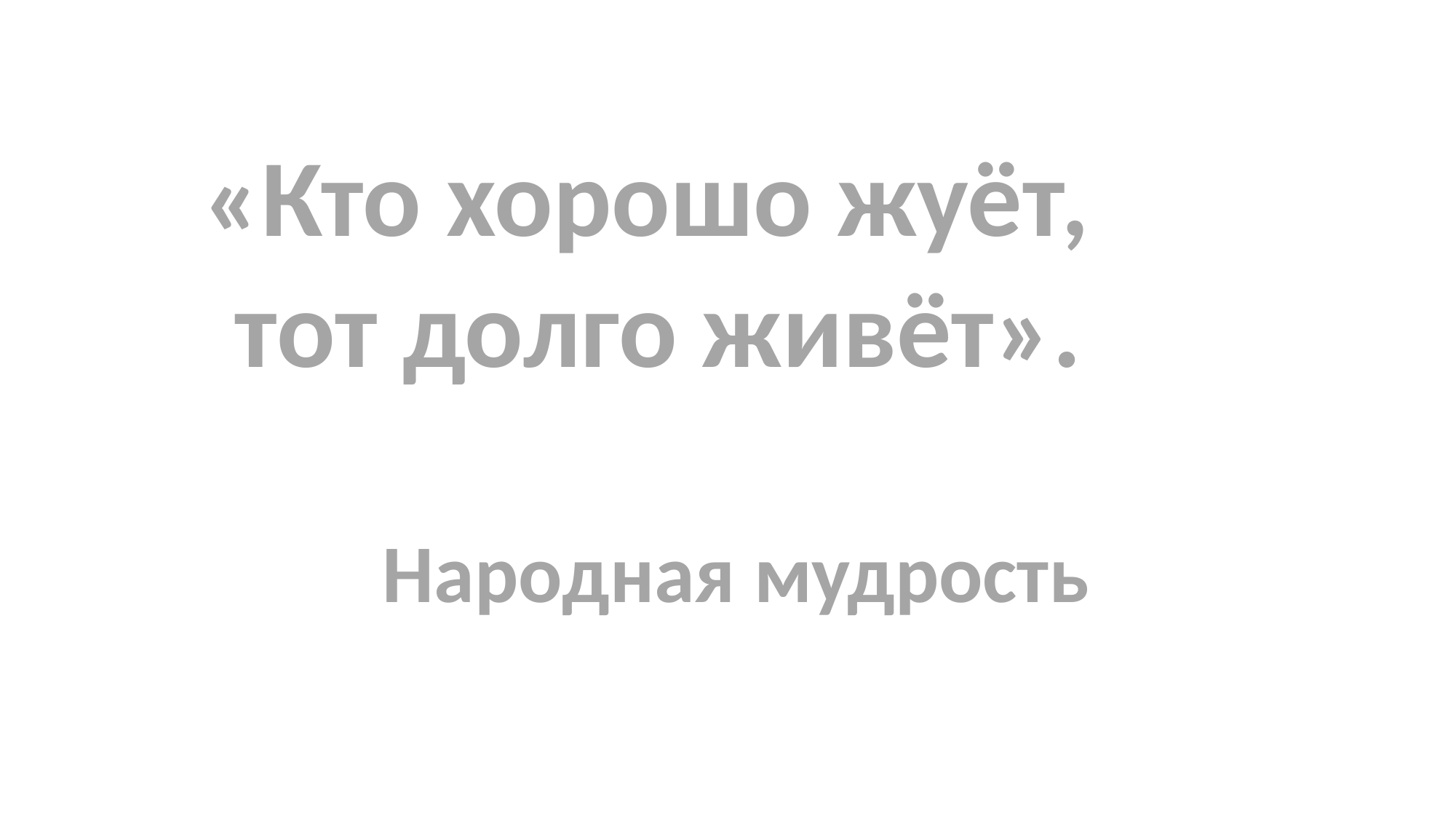

«Кто хорошо жуёт,
 тот долго живёт».

Народная мудрость